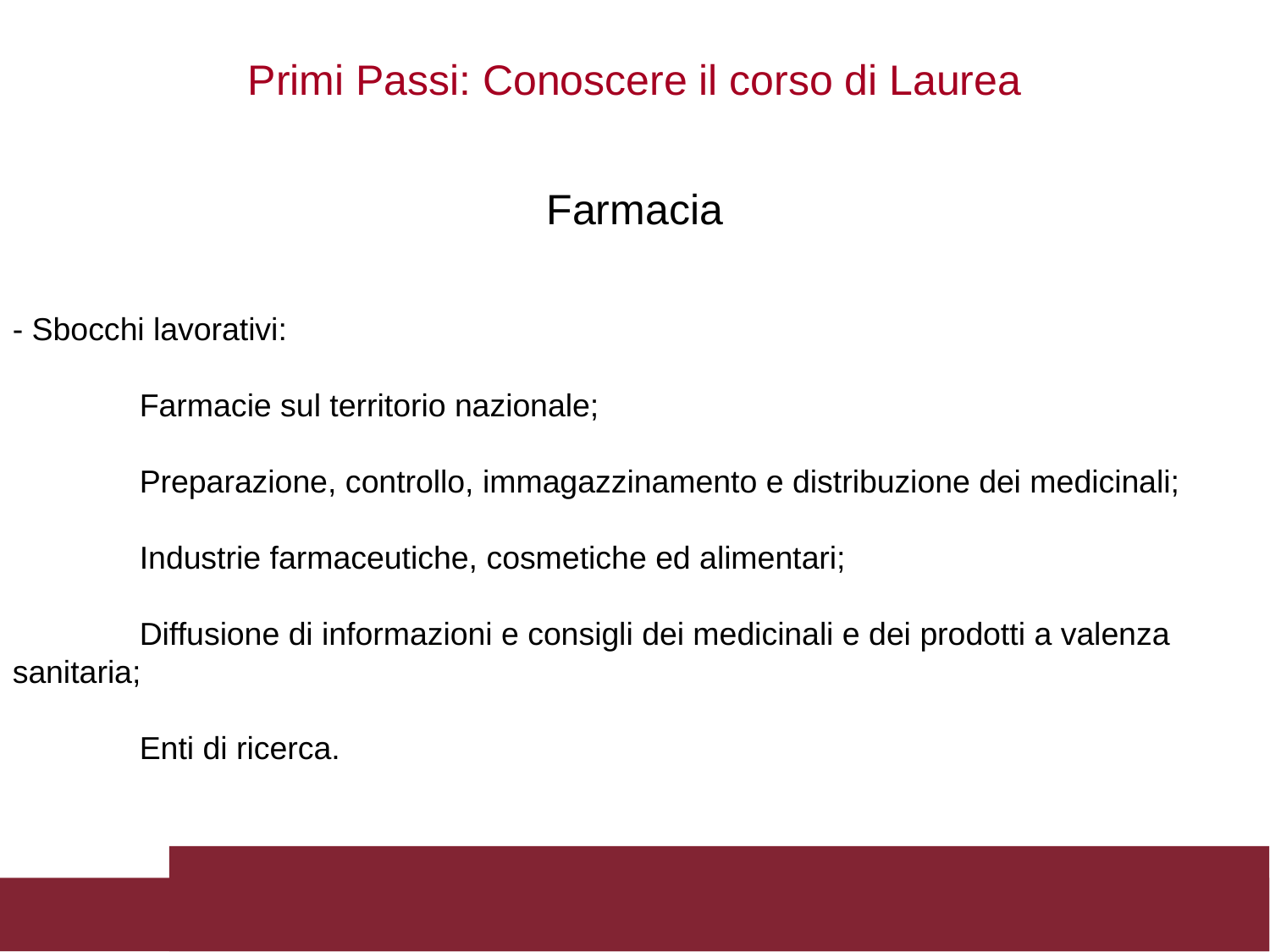

Primi Passi: Conoscere il corso di Laurea
Farmacia

- Sbocchi lavorativi:

	Farmacie sul territorio nazionale;

	Preparazione, controllo, immagazzinamento e distribuzione dei medicinali;

	Industrie farmaceutiche, cosmetiche ed alimentari;

	Diffusione di informazioni e consigli dei medicinali e dei prodotti a valenza sanitaria;

	Enti di ricerca.